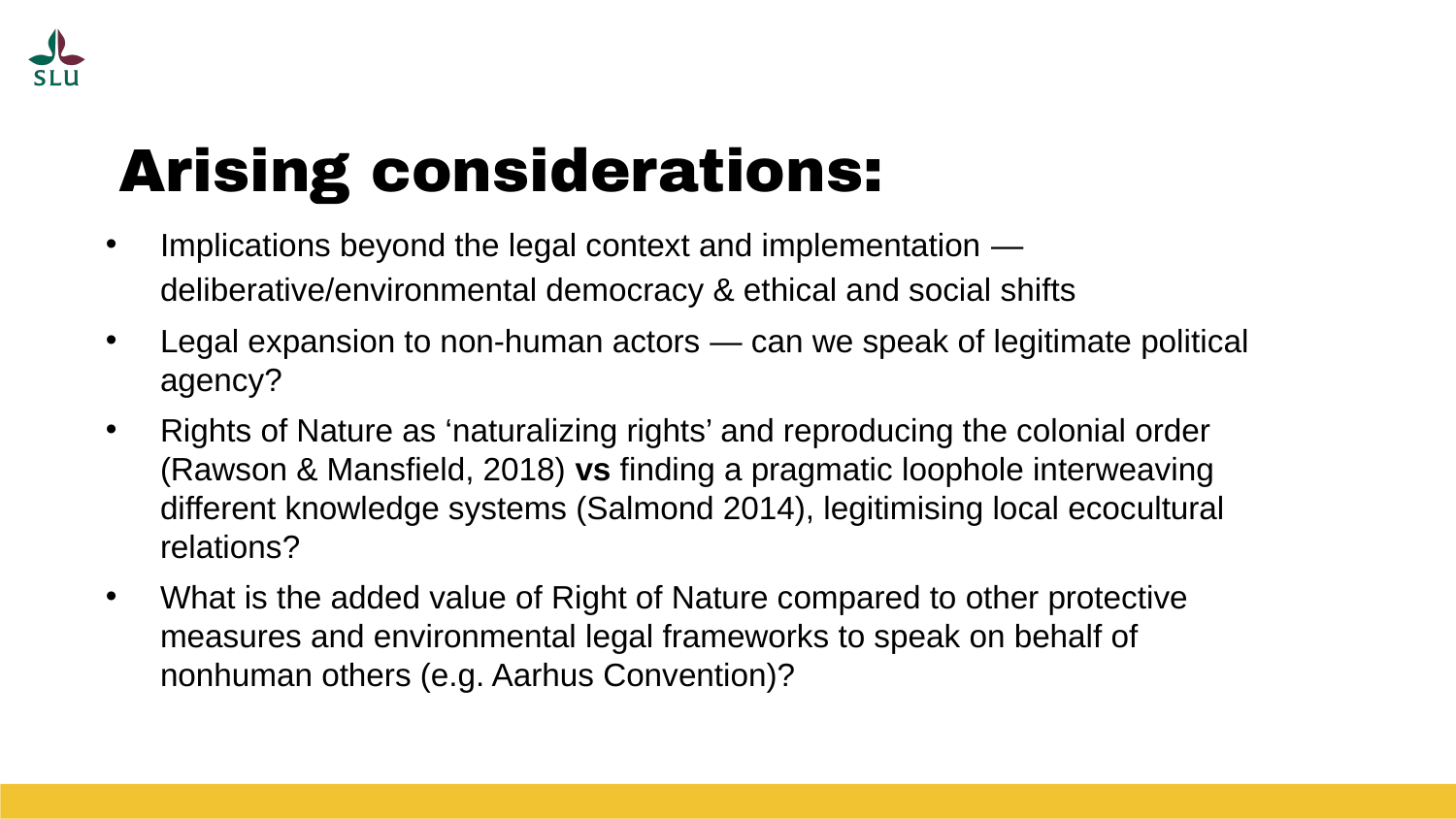

# Arising considerations:
Implications beyond the legal context and implementation — deliberative/environmental democracy & ethical and social shifts
Legal expansion to non-human actors — can we speak of legitimate political agency?
Rights of Nature as ‘naturalizing rights’ and reproducing the colonial order (Rawson & Mansfield, 2018) vs finding a pragmatic loophole interweaving different knowledge systems (Salmond 2014), legitimising local ecocultural relations?
What is the added value of Right of Nature compared to other protective measures and environmental legal frameworks to speak on behalf of nonhuman others (e.g. Aarhus Convention)?